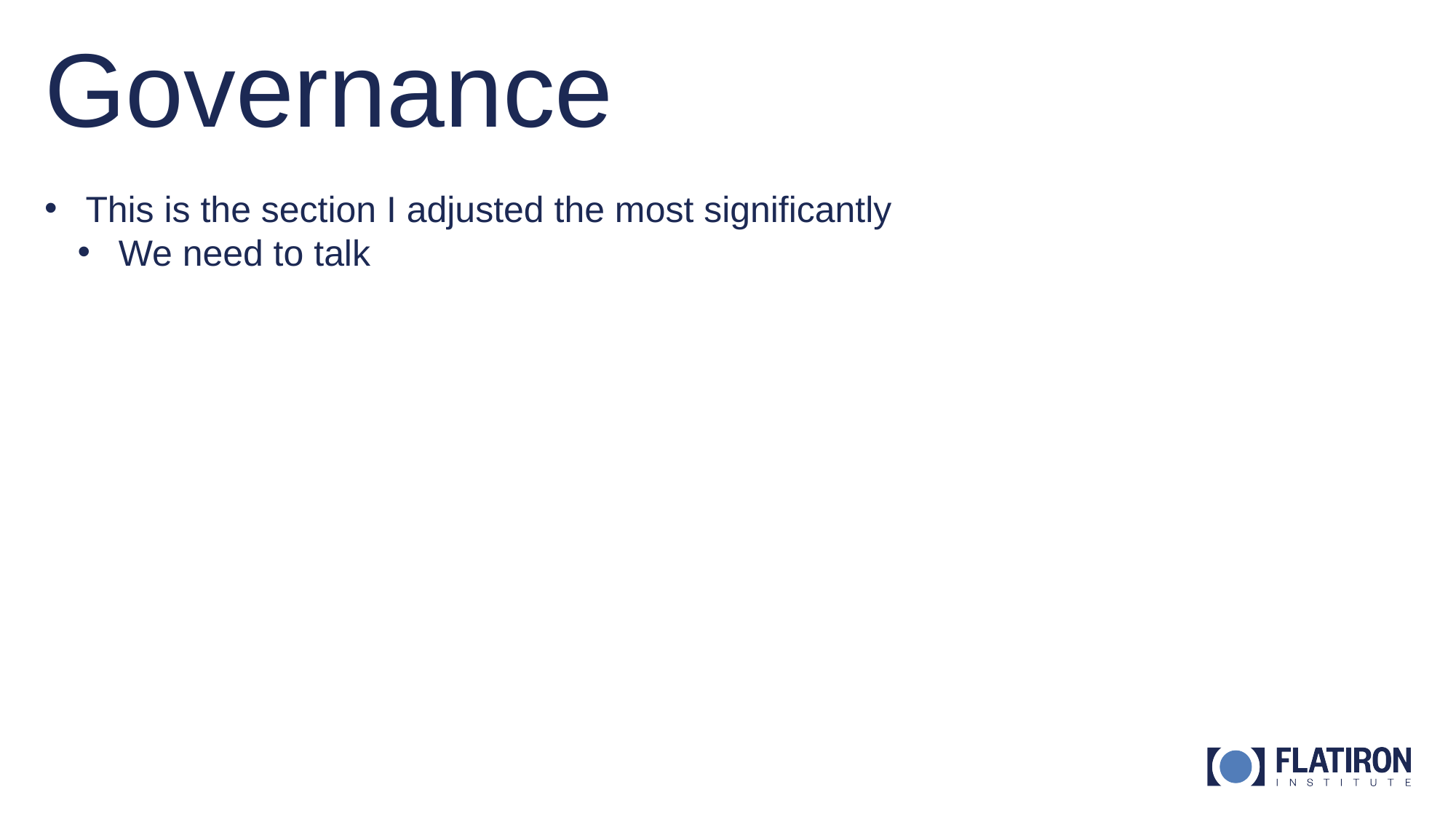

# Governance

This is the section I adjusted the most significantly
We need to talk